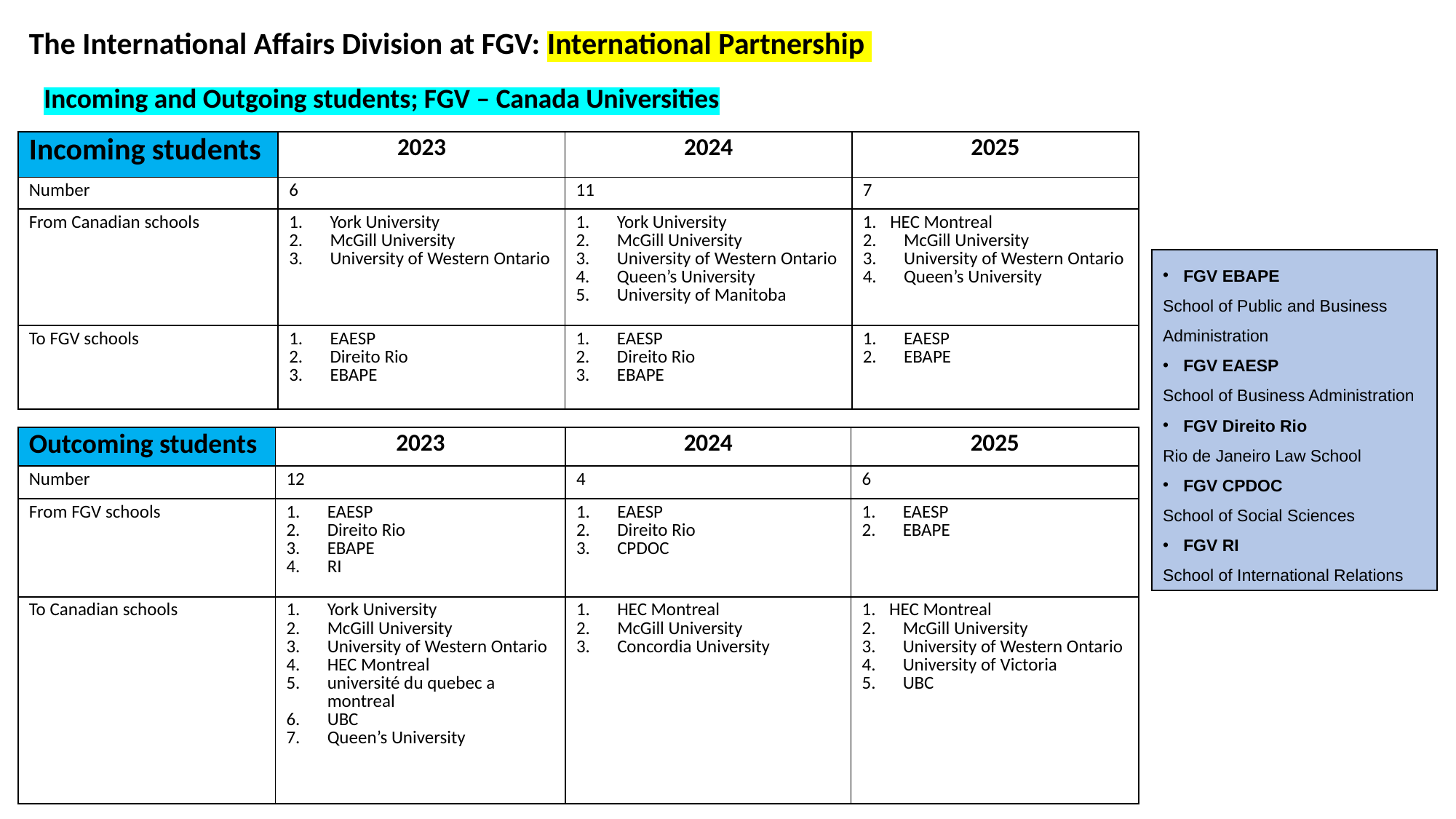

The International Affairs Division at FGV: International Partnership
Incoming and Outgoing students; FGV – Canada Universities
| Incoming students | 2023 | 2024 | 2025 |
| --- | --- | --- | --- |
| Number | 6 | 11 | 7 |
| From Canadian schools | York University McGill University University of Western Ontario | York University McGill University University of Western Ontario Queen’s University University of Manitoba | HEC Montreal McGill University University of Western Ontario Queen’s University |
| To FGV schools | EAESP Direito Rio EBAPE | EAESP Direito Rio EBAPE | EAESP EBAPE |
FGV EBAPE
School of Public and Business Administration
FGV EAESP
School of Business Administration
FGV Direito Rio
Rio de Janeiro Law School
FGV CPDOC
School of Social Sciences
FGV RI
School of International Relations
| Outcoming students | 2023 | 2024 | 2025 |
| --- | --- | --- | --- |
| Number | 12 | 4 | 6 |
| From FGV schools | EAESP Direito Rio EBAPE RI | EAESP Direito Rio CPDOC | EAESP EBAPE |
| To Canadian schools | York University McGill University University of Western Ontario HEC Montreal université du quebec a montreal UBC Queen’s University | HEC Montreal McGill University Concordia University | HEC Montreal McGill University University of Western Ontario University of Victoria UBC |